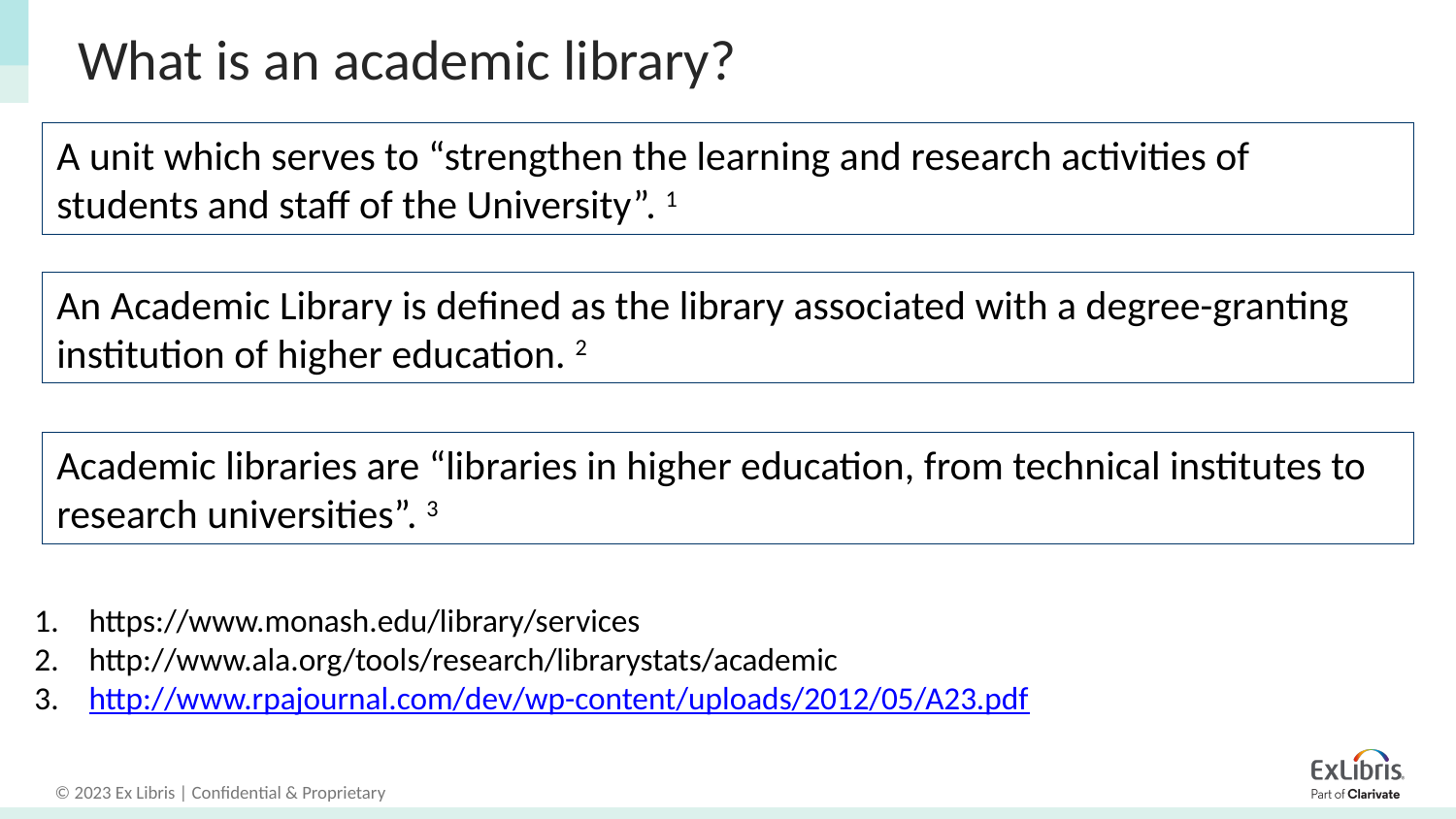

# What is an academic library?
A unit which serves to “strengthen the learning and research activities of students and staff of the University”. 1
An Academic Library is defined as the library associated with a degree-granting institution of higher education. 2
Academic libraries are “libraries in higher education, from technical institutes to research universities”. 3
https://www.monash.edu/library/services
http://www.ala.org/tools/research/librarystats/academic
http://www.rpajournal.com/dev/wp-content/uploads/2012/05/A23.pdf